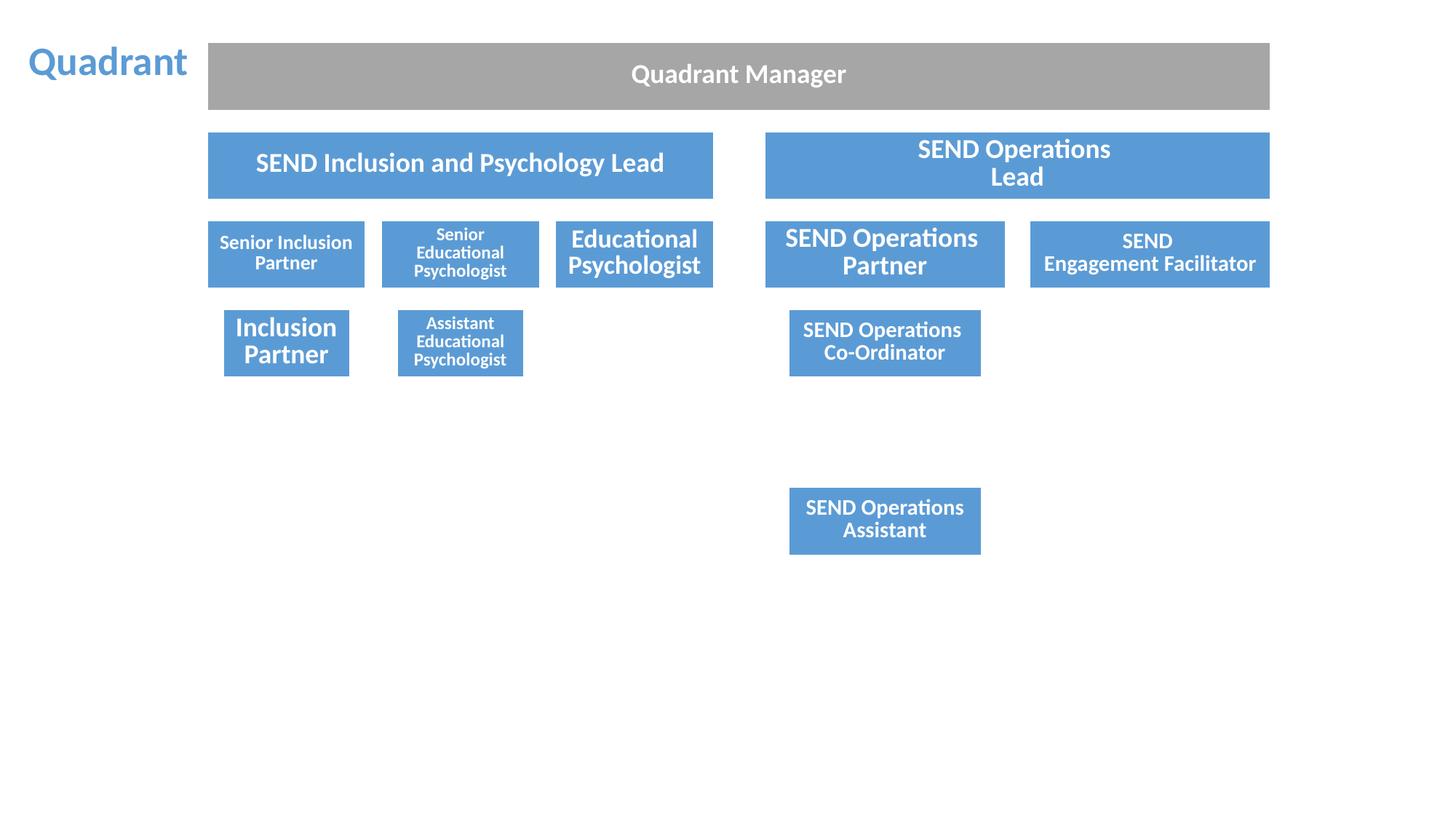

Quadrant
Quadrant Manager
SEND Operations
Lead
SEND Inclusion and Psychology Lead
Senior Inclusion Partner
SEND Operations
Partner
Inclusion Partner
Senior Educational Psychologist
Educational Psychologist
SEND Operations
Co-Ordinator
SEND
Engagement Facilitator
Assistant Educational Psychologist
SEND Operations Assistant